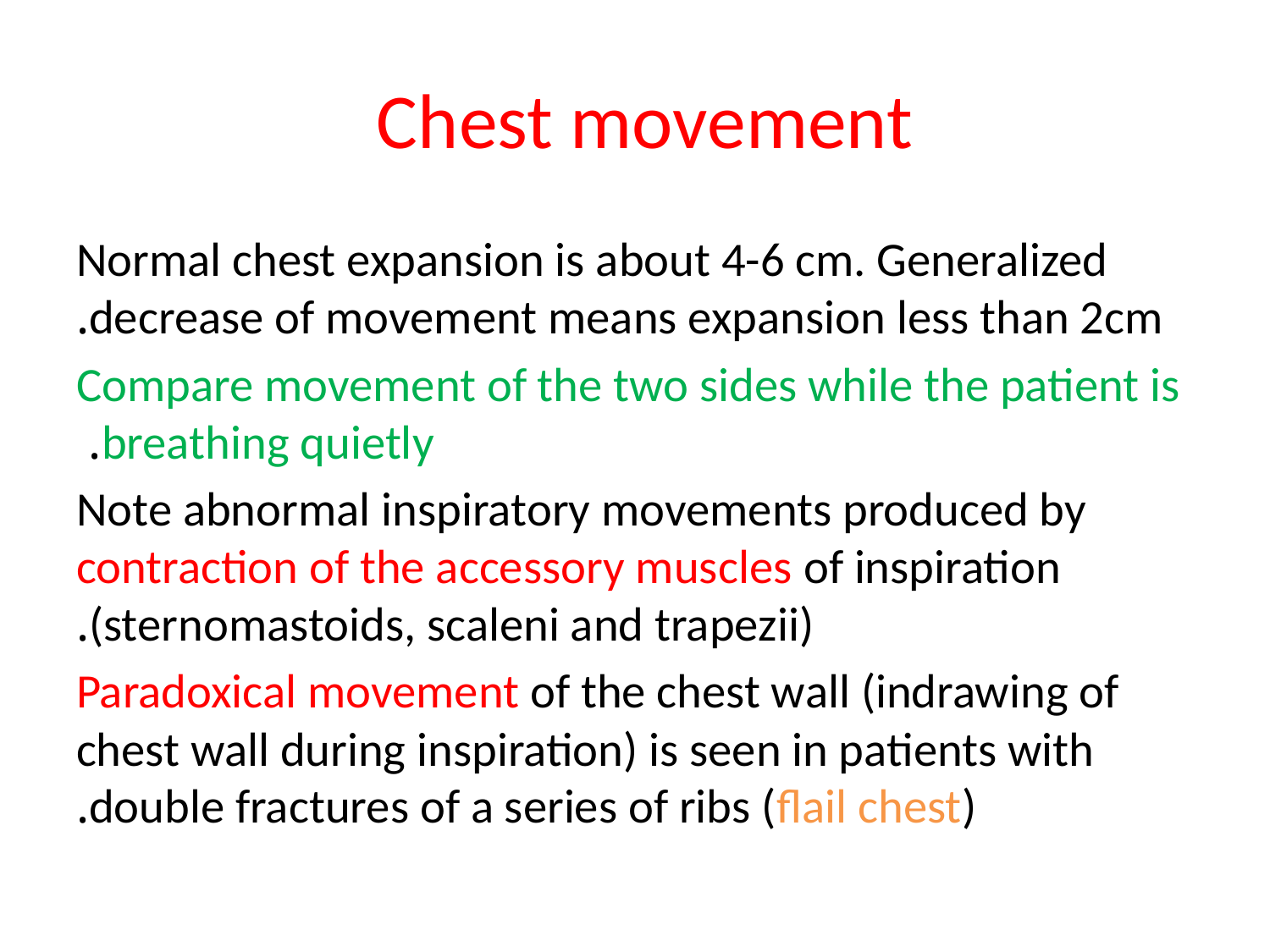

# Chest movement
 Normal chest expansion is about 4-6 cm. Generalized decrease of movement means expansion less than 2cm.
Compare movement of the two sides while the patient is breathing quietly.
Note abnormal inspiratory movements produced by contraction of the accessory muscles of inspiration (sternomastoids, scaleni and trapezii).
Paradoxical movement of the chest wall (indrawing of chest wall during inspiration) is seen in patients with double fractures of a series of ribs (flail chest).